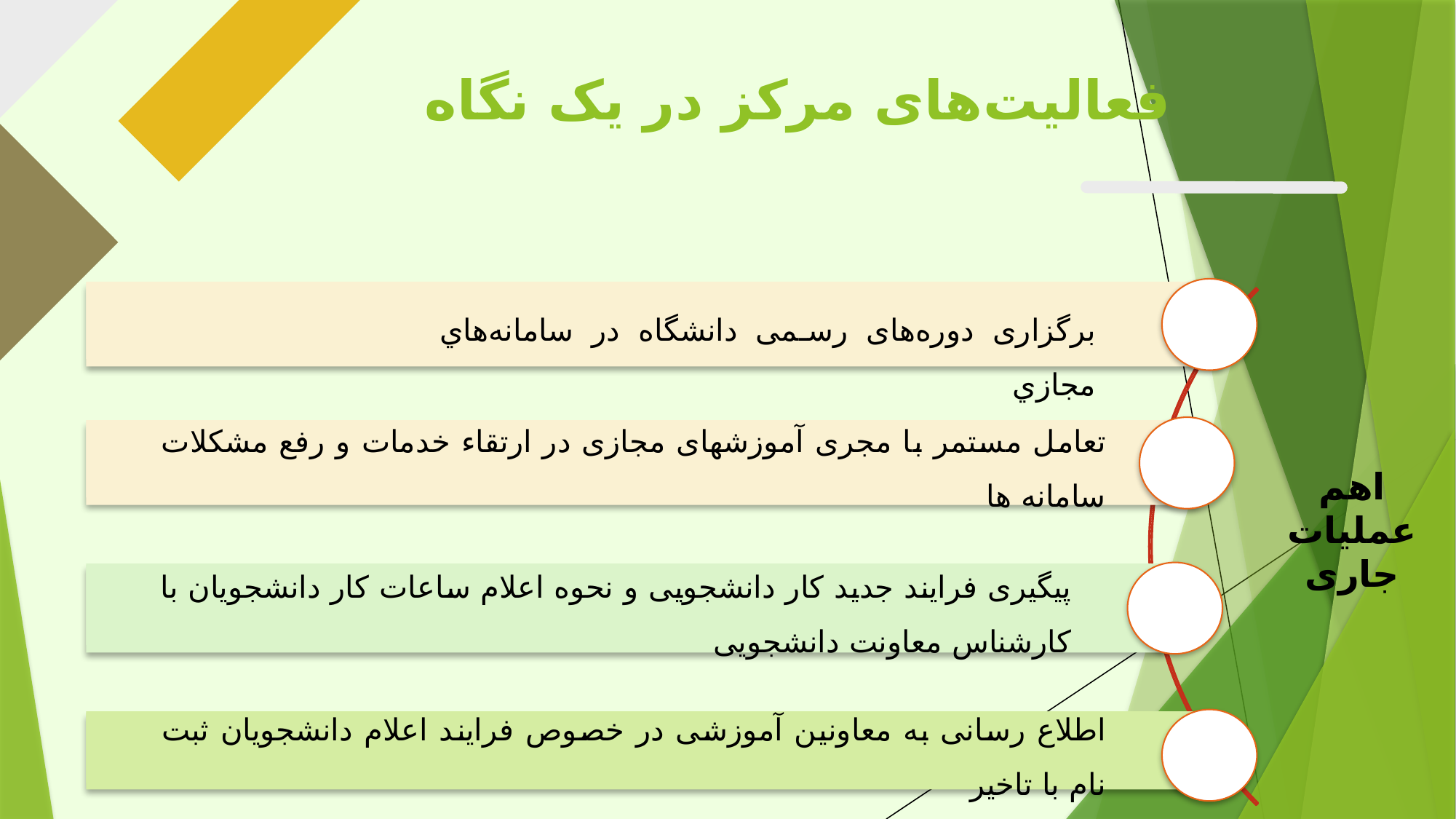

فعالیت‌های مرکز در یک نگاه

برگزاری دوره‌های رسمی دانشگاه در سامانه‌هاي مجازي

تعامل مستمر با مجری آموزشهای مجازی در ارتقاء خدمات و رفع مشکلات سامانه ها

اهم عملیات جاری

پیگیری فرایند جدید کار دانشجویی و نحوه اعلام ساعات کار دانشجویان با کارشناس معاونت دانشجویی

اطلاع رسانی به معاونین آموزشی در خصوص فرایند اعلام دانشجویان ثبت نام با تاخیر

25